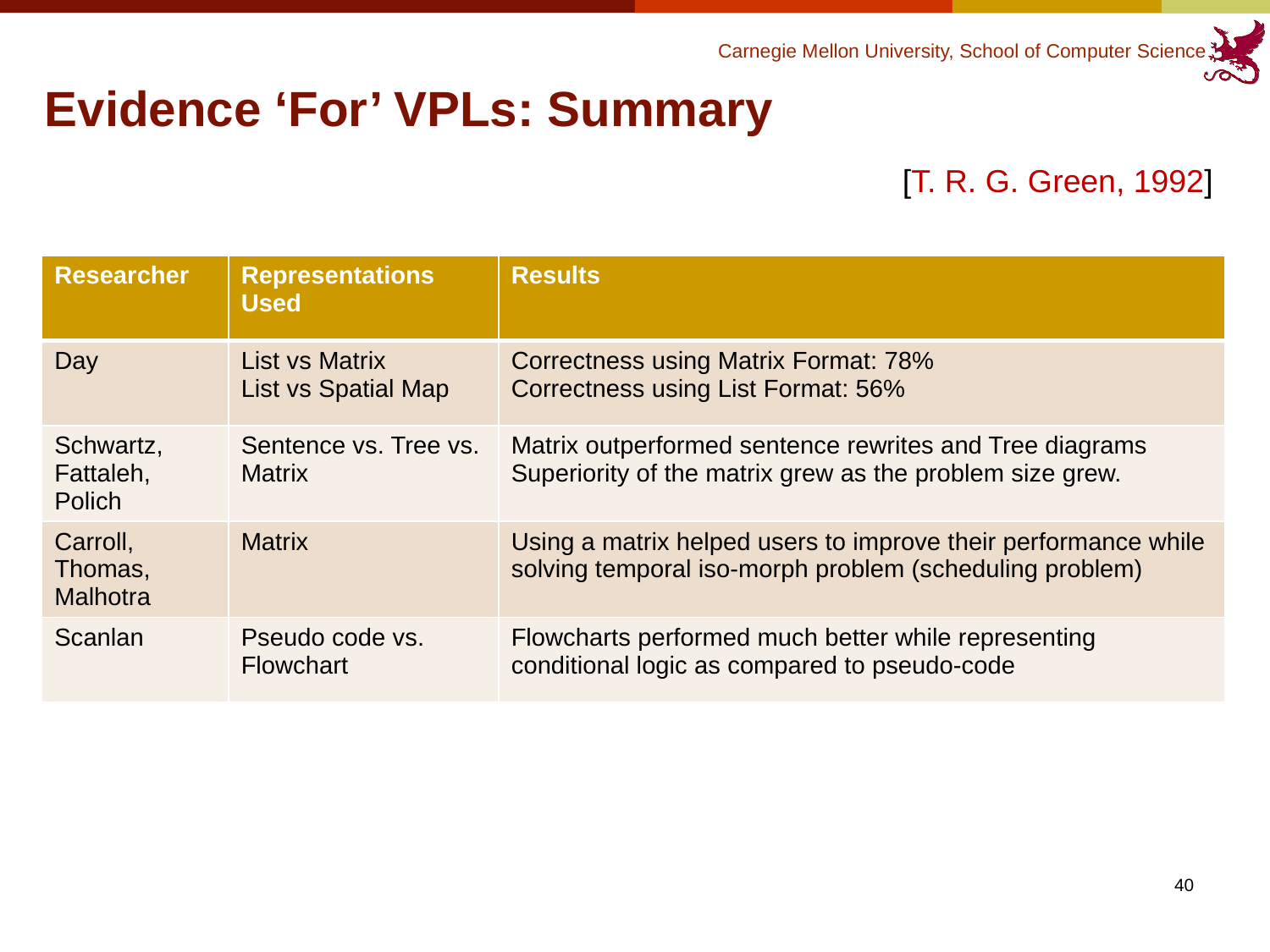

# Evidence ‘For’ VPLs: Summary
[T. R. G. Green, 1992]
| Researcher | Representations Used | Results |
| --- | --- | --- |
| Day | List vs Matrix List vs Spatial Map | Correctness using Matrix Format: 78% Correctness using List Format: 56% |
| Schwartz, Fattaleh, Polich | Sentence vs. Tree vs. Matrix | Matrix outperformed sentence rewrites and Tree diagrams Superiority of the matrix grew as the problem size grew. |
| Carroll, Thomas, Malhotra | Matrix | Using a matrix helped users to improve their performance while solving temporal iso-morph problem (scheduling problem) |
| Scanlan | Pseudo code vs. Flowchart | Flowcharts performed much better while representing conditional logic as compared to pseudo-code |
40